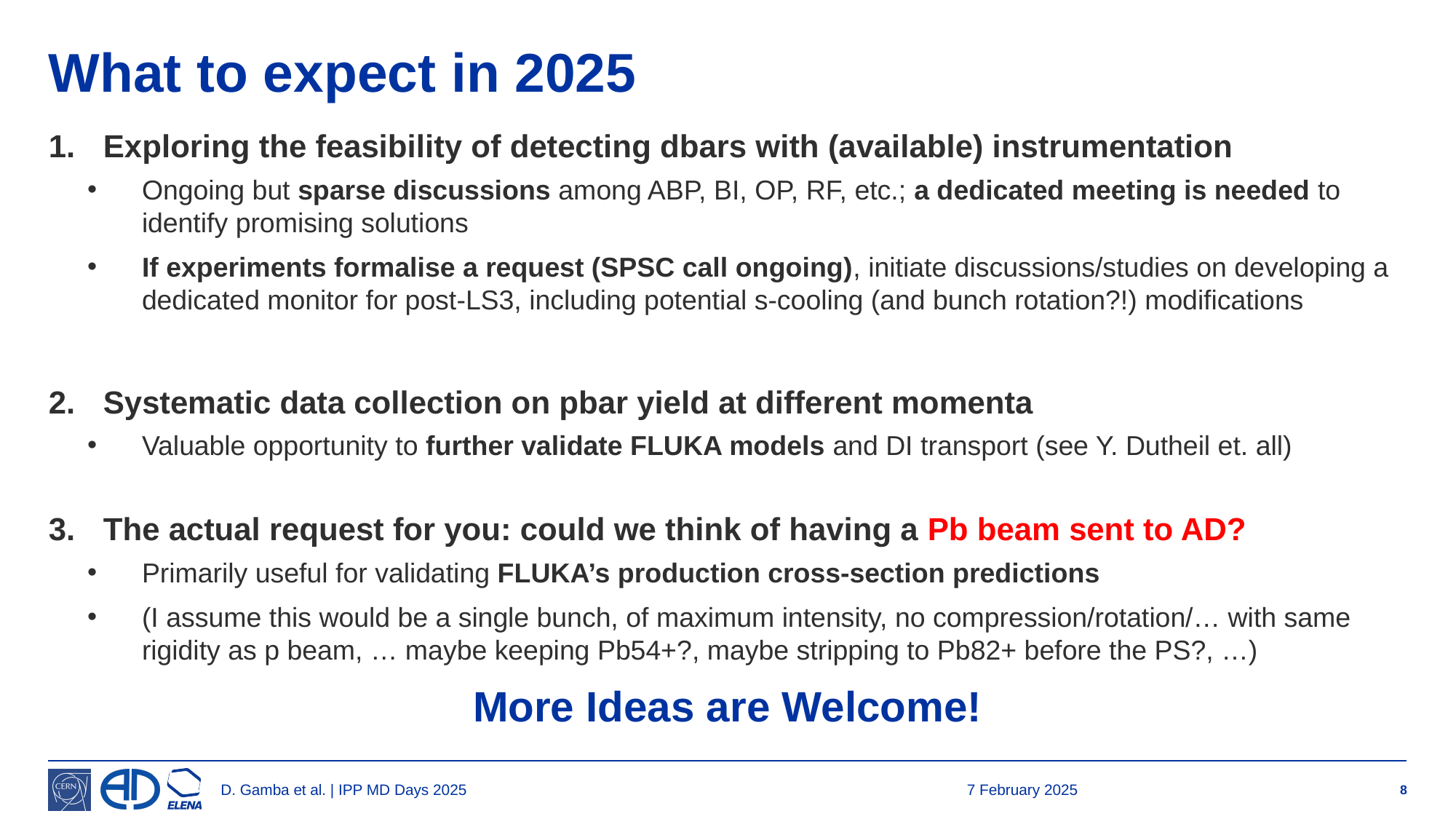

# What to expect in 2025
Exploring the feasibility of detecting dbars with (available) instrumentation
Ongoing but sparse discussions among ABP, BI, OP, RF, etc.; a dedicated meeting is needed to identify promising solutions
If experiments formalise a request (SPSC call ongoing), initiate discussions/studies on developing a dedicated monitor for post-LS3, including potential s-cooling (and bunch rotation?!) modifications

Systematic data collection on pbar yield at different momenta
Valuable opportunity to further validate FLUKA models and DI transport (see Y. Dutheil et. all)
The actual request for you: could we think of having a Pb beam sent to AD?
Primarily useful for validating FLUKA’s production cross-section predictions
(I assume this would be a single bunch, of maximum intensity, no compression/rotation/… with same rigidity as p beam, … maybe keeping Pb54+?, maybe stripping to Pb82+ before the PS?, …)
More Ideas are Welcome!
D. Gamba et al. | IPP MD Days 2025
7 February 2025
8